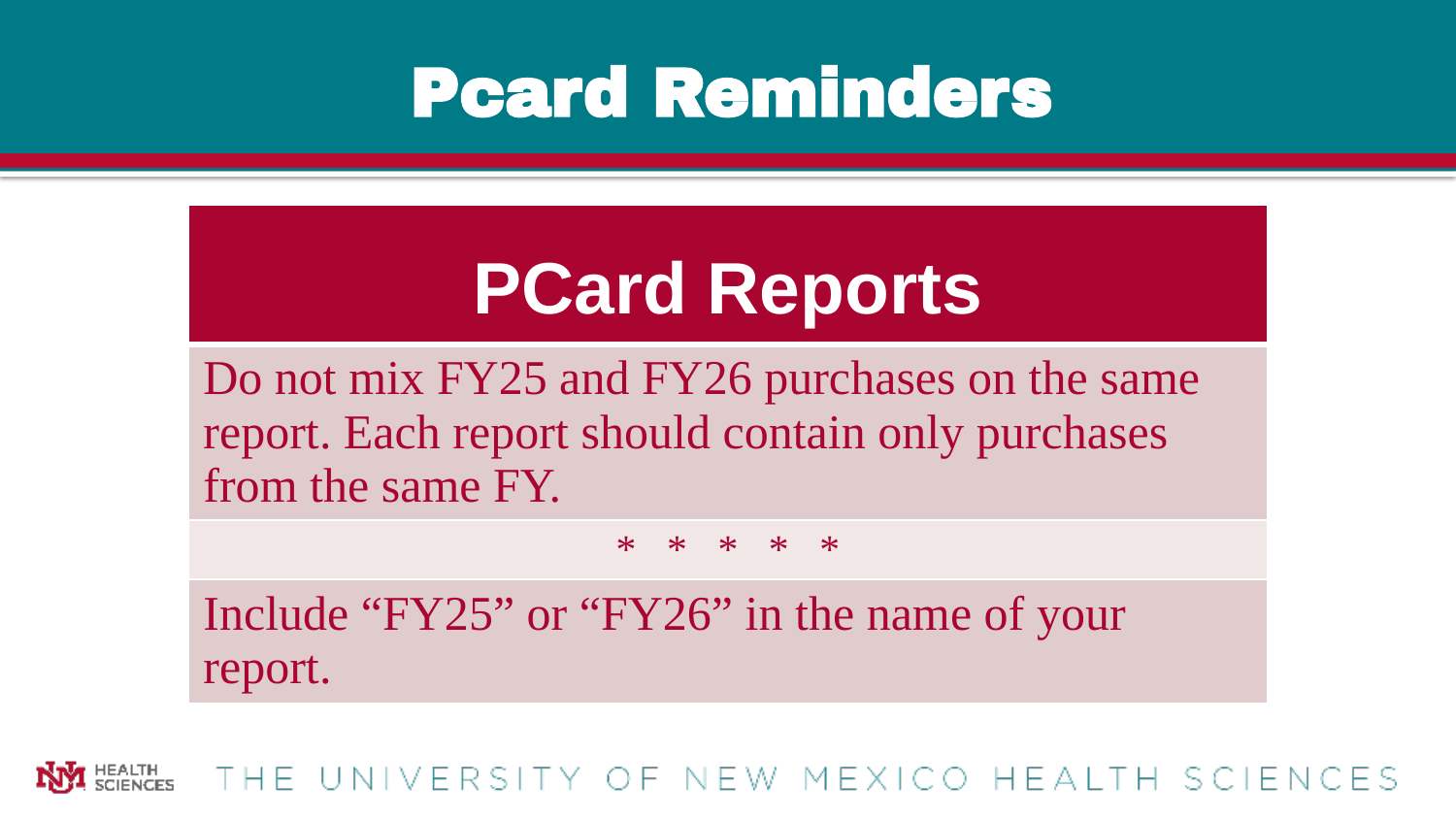

# Pcard Reminders
| PCard Reports |
| --- |
| Do not mix FY25 and FY26 purchases on the same report. Each report should contain only purchases from the same FY. |
| \* \* \* \* \* |
| Include “FY25” or “FY26” in the name of your report. |